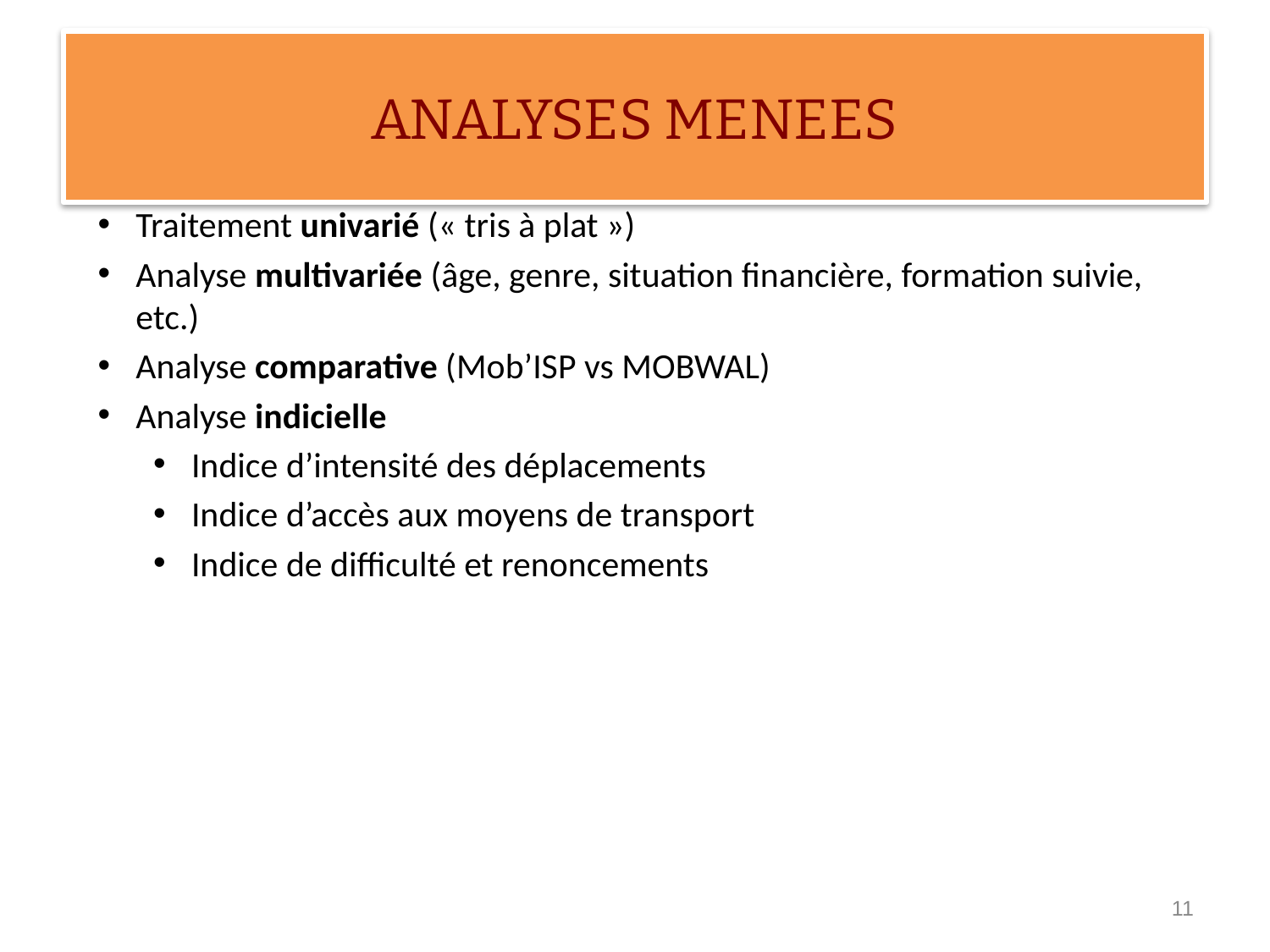

# ANALYSES MENEES
Traitement univarié (« tris à plat »)
Analyse multivariée (âge, genre, situation financière, formation suivie, etc.)
Analyse comparative (Mob’ISP vs MOBWAL)
Analyse indicielle
Indice d’intensité des déplacements
Indice d’accès aux moyens de transport
Indice de difficulté et renoncements

11